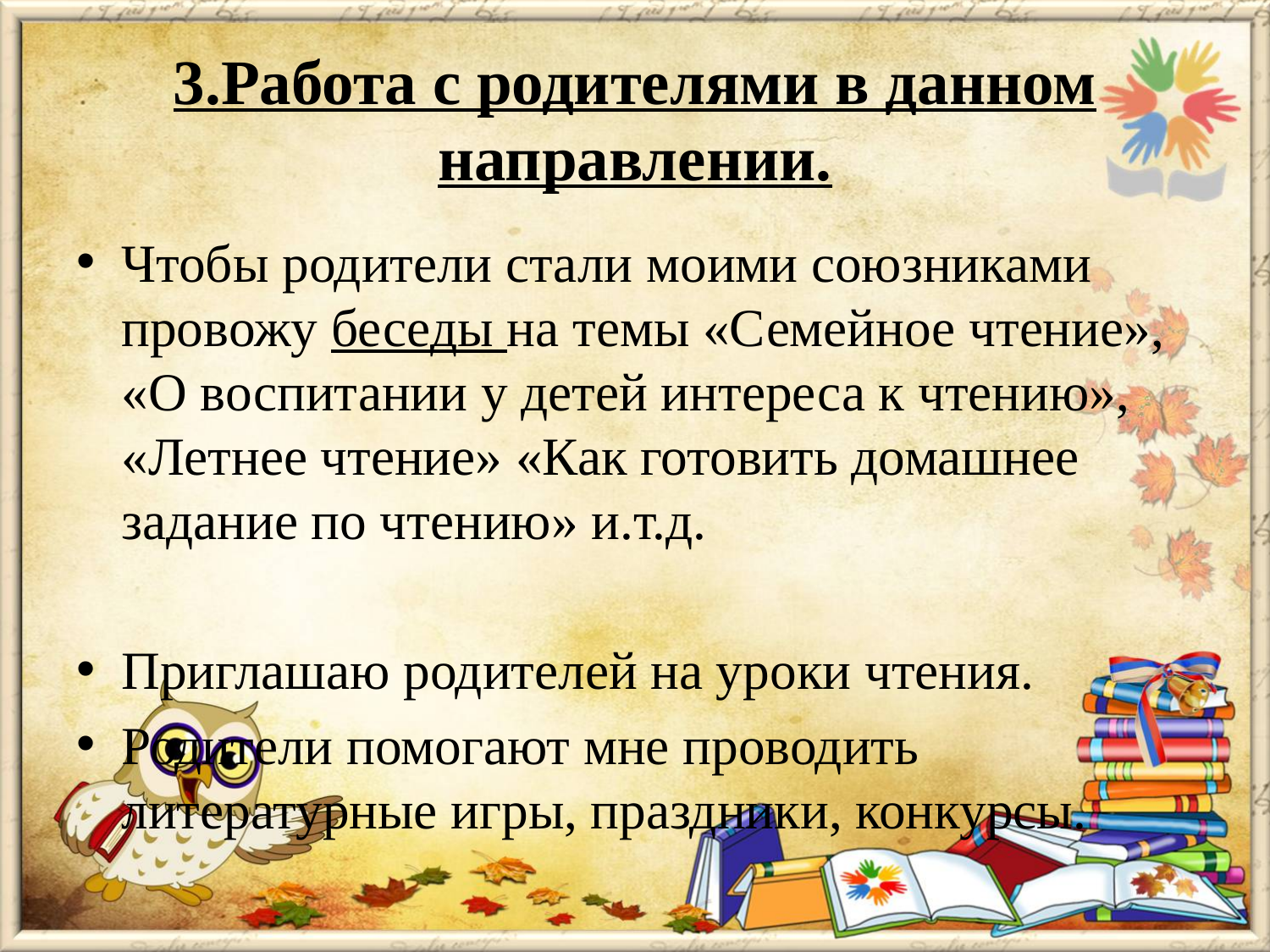

# 3.Работа с родителями в данном направлении.
Чтобы родители стали моими союзниками провожу беседы на темы «Семейное чтение», «О воспитании у детей интереса к чтению», «Летнее чтение» «Как готовить домашнее задание по чтению» и.т.д.

Приглашаю родителей на уроки чтения.
Родители помогают мне проводить литературные игры, праздники, конкурсы.